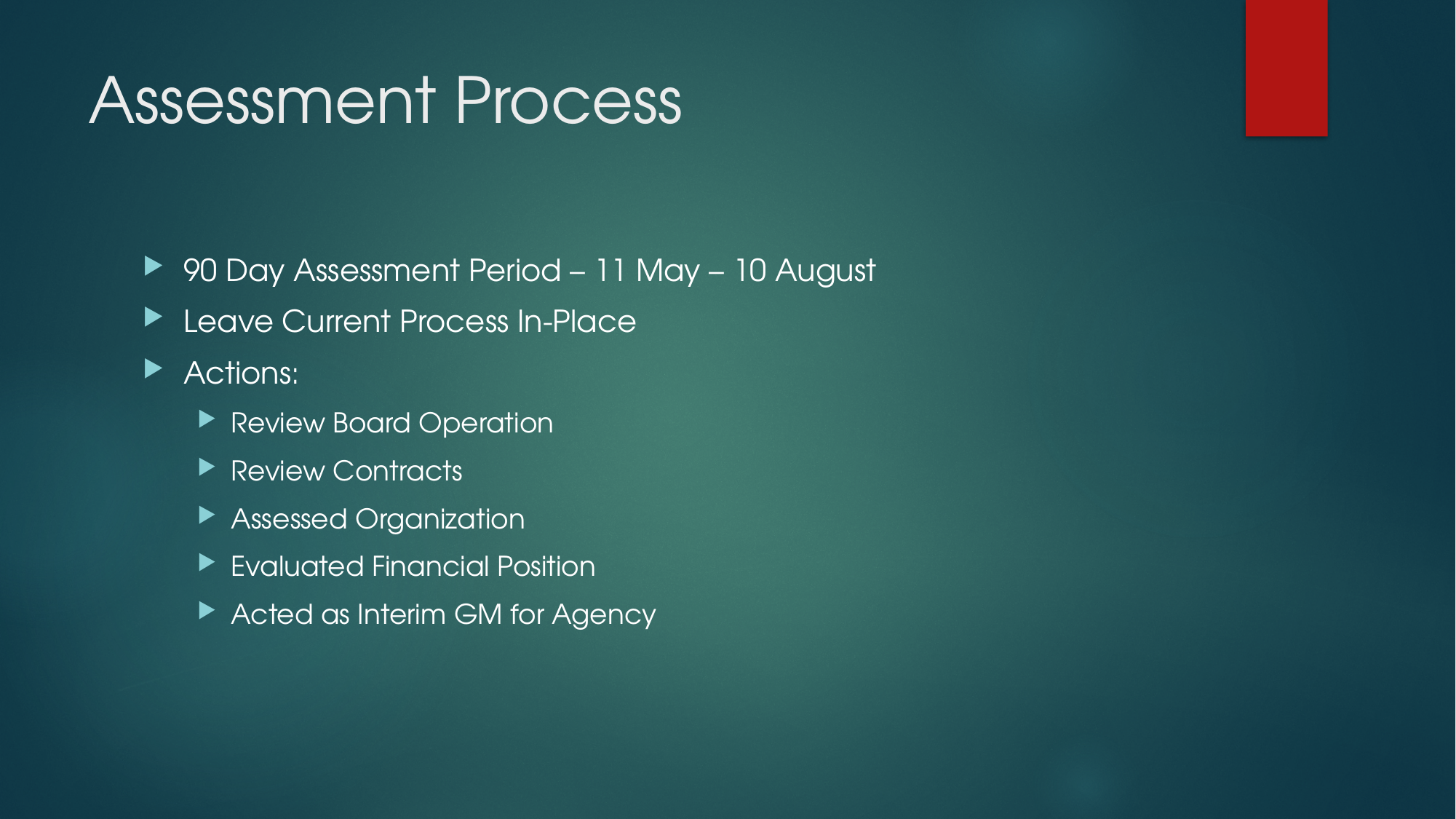

# Assessment Process
90 Day Assessment Period – 11 May – 10 August
Leave Current Process In-Place
Actions:
Review Board Operation
Review Contracts
Assessed Organization
Evaluated Financial Position
Acted as Interim GM for Agency